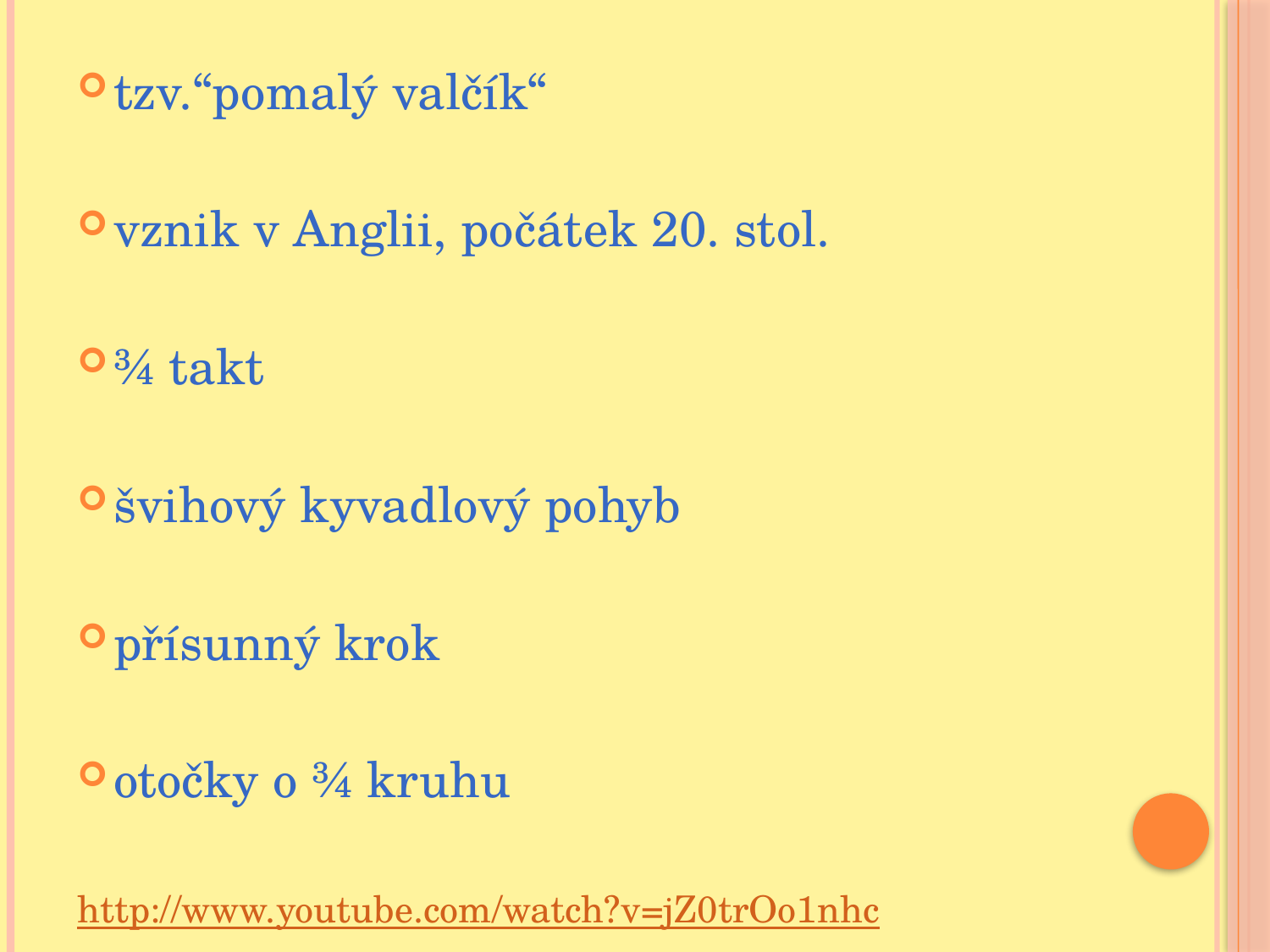

#
tzv.“pomalý valčík“

vznik v Anglii, počátek 20. stol.

¾ takt

švihový kyvadlový pohyb

přísunný krok

otočky o ¾ kruhu

http://www.youtube.com/watch?v=jZ0trOo1nhc